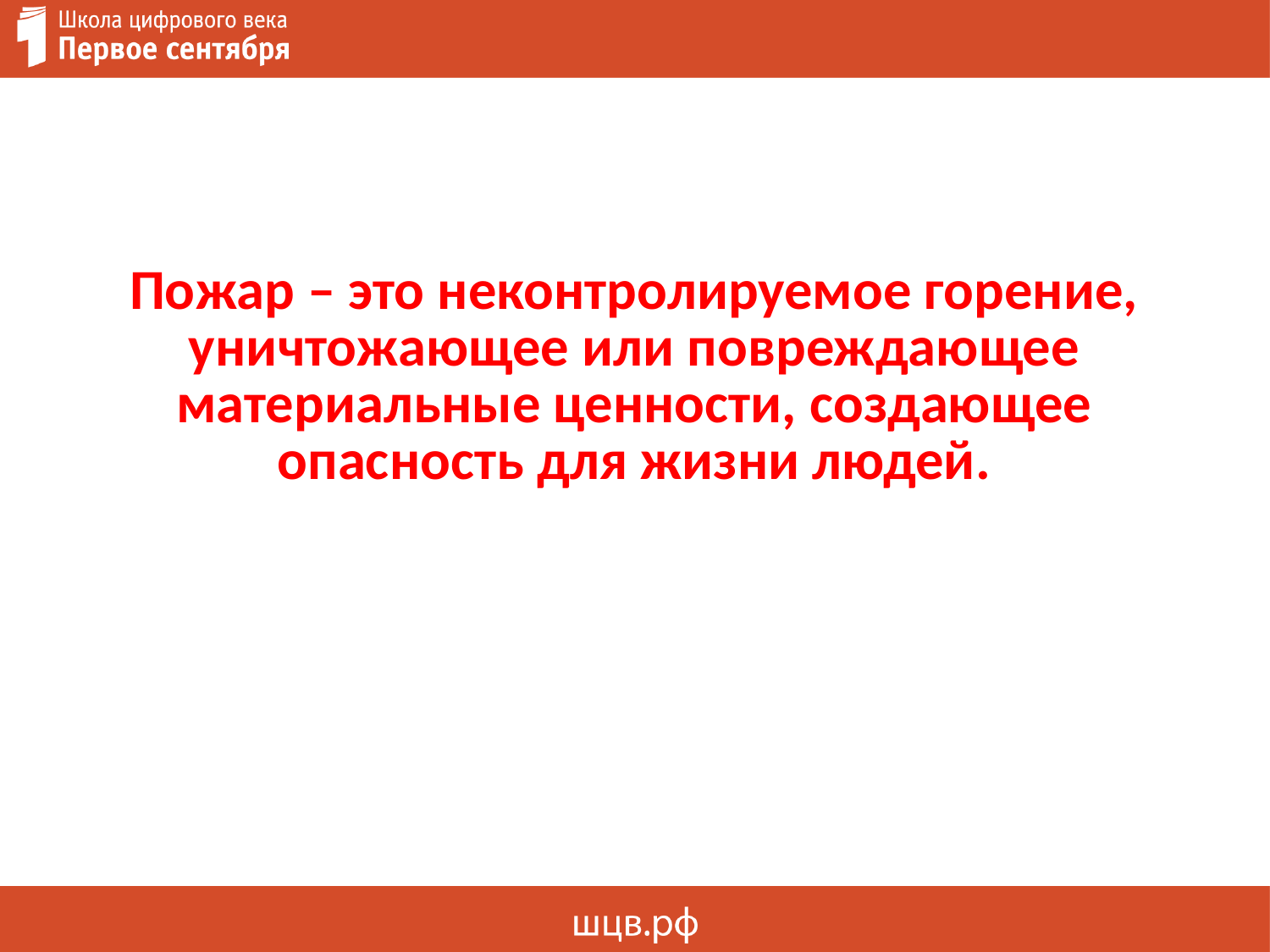

# Пожар – это неконтролируемое горение, уничтожающее или повреждающее материальные ценности, создающее опасность для жизни людей.